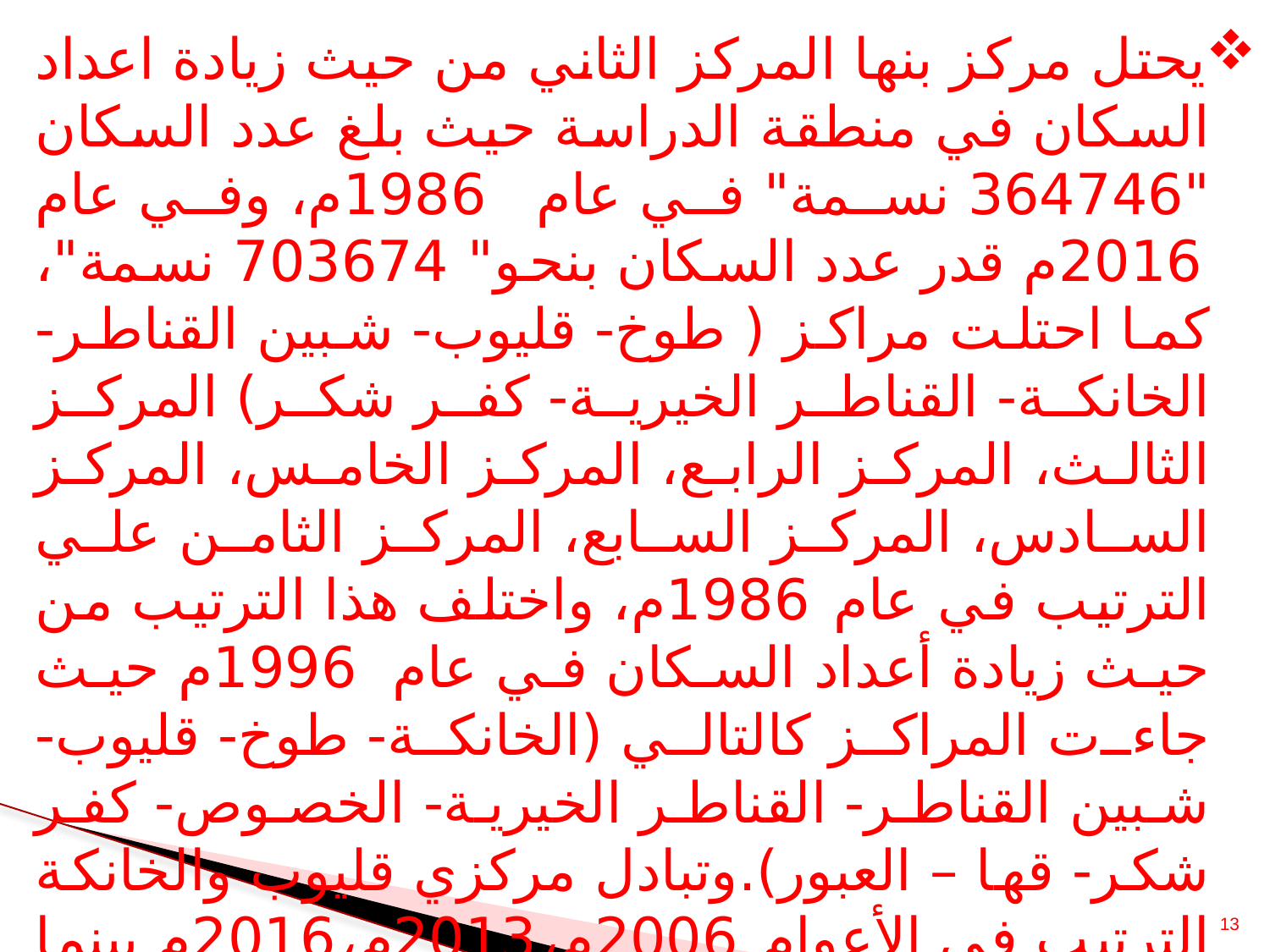

يحتل مركز بنها المركز الثاني من حيث زيادة اعداد السكان في منطقة الدراسة حيث بلغ عدد السكان "364746 نسمة" في عام 1986م، وفي عام 2016م قدر عدد السكان بنحو" 703674 نسمة"، كما احتلت مراكز ( طوخ- قليوب- شبين القناطر- الخانكة- القناطر الخيرية- كفر شكر) المركز الثالث، المركز الرابع، المركز الخامس، المركز السادس، المركز السابع، المركز الثامن علي الترتيب في عام 1986م، واختلف هذا الترتيب من حيث زيادة أعداد السكان في عام 1996م حيث جاءت المراكز كالتالي (الخانكة- طوخ- قليوب- شبين القناطر- القناطر الخيرية- الخصوص- كفر شكر- قها – العبور).وتبادل مركزي قليوب والخانكة الترتيب في الأعوام 2006م،2013م،2016م بينما حافظت المراكز علي نفس ترتيبها(ميناسمير،2018، ص 89)
13